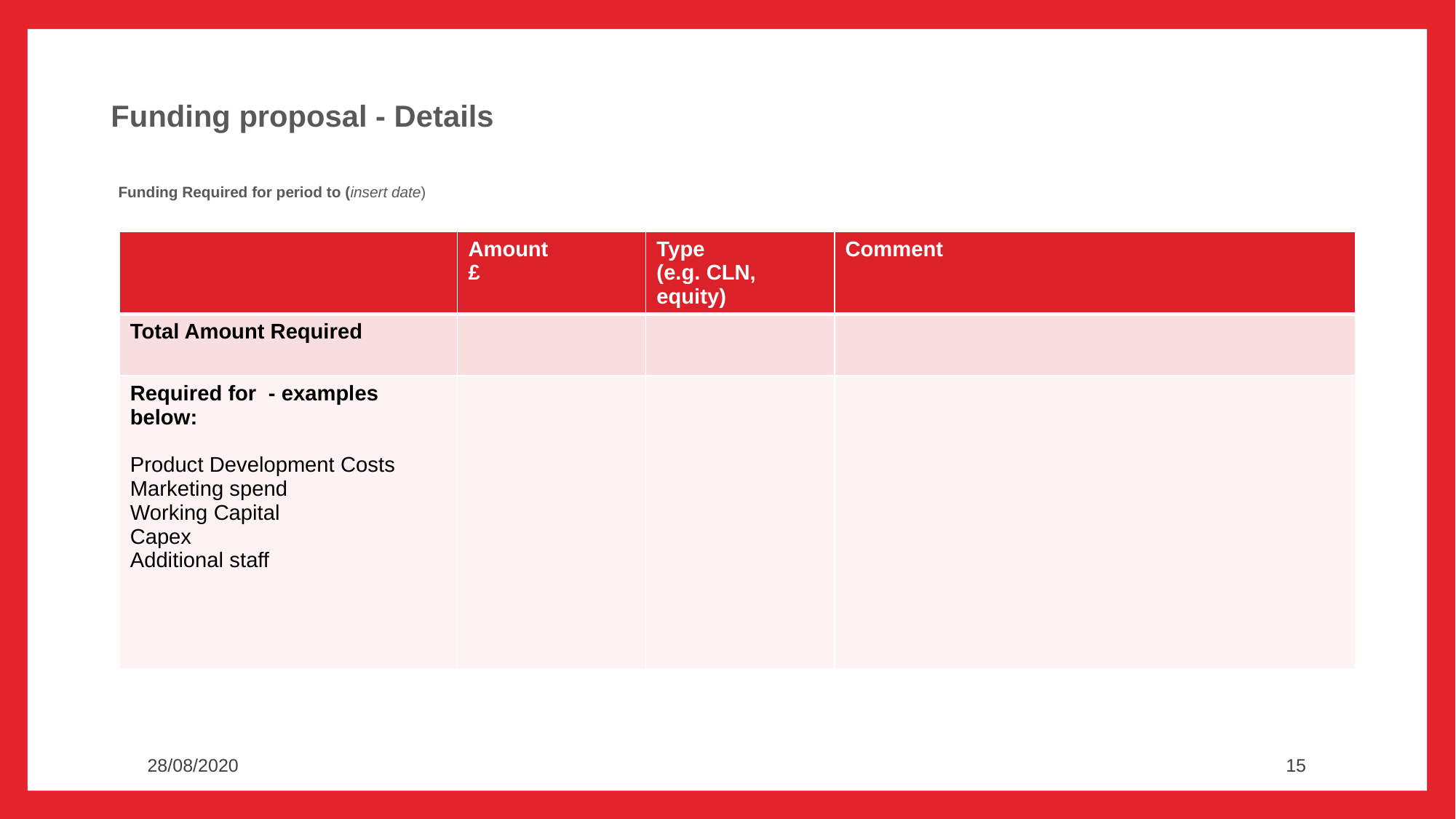

Funding proposal - Details
Funding Required for period to (insert date)

|  | Amount £ | Type (e.g. CLN, equity) | Comment |
| --- | --- | --- | --- |
| Total Amount Required |  |  |  |
| Required for - examples below: Product Development Costs Marketing spend Working Capital Capex Additional staff |  |  |  |
28/08/2020

15